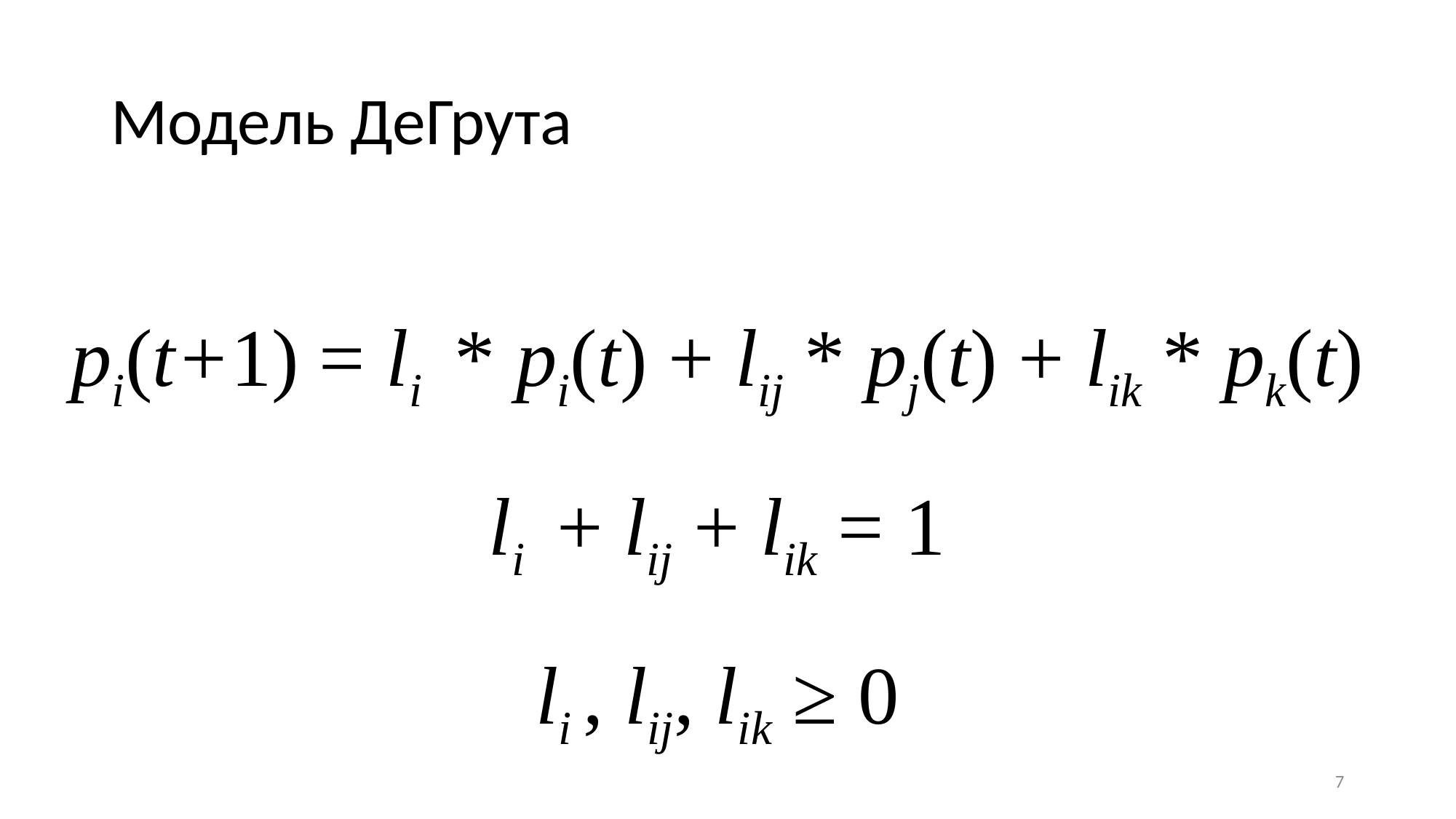

# Модель ДеГрута
pi(t+1) = li  * pi(t) + lij * pj(t) + lik * pk(t)
li  + lij + lik = 1
li , lij, lik ≥ 0
7